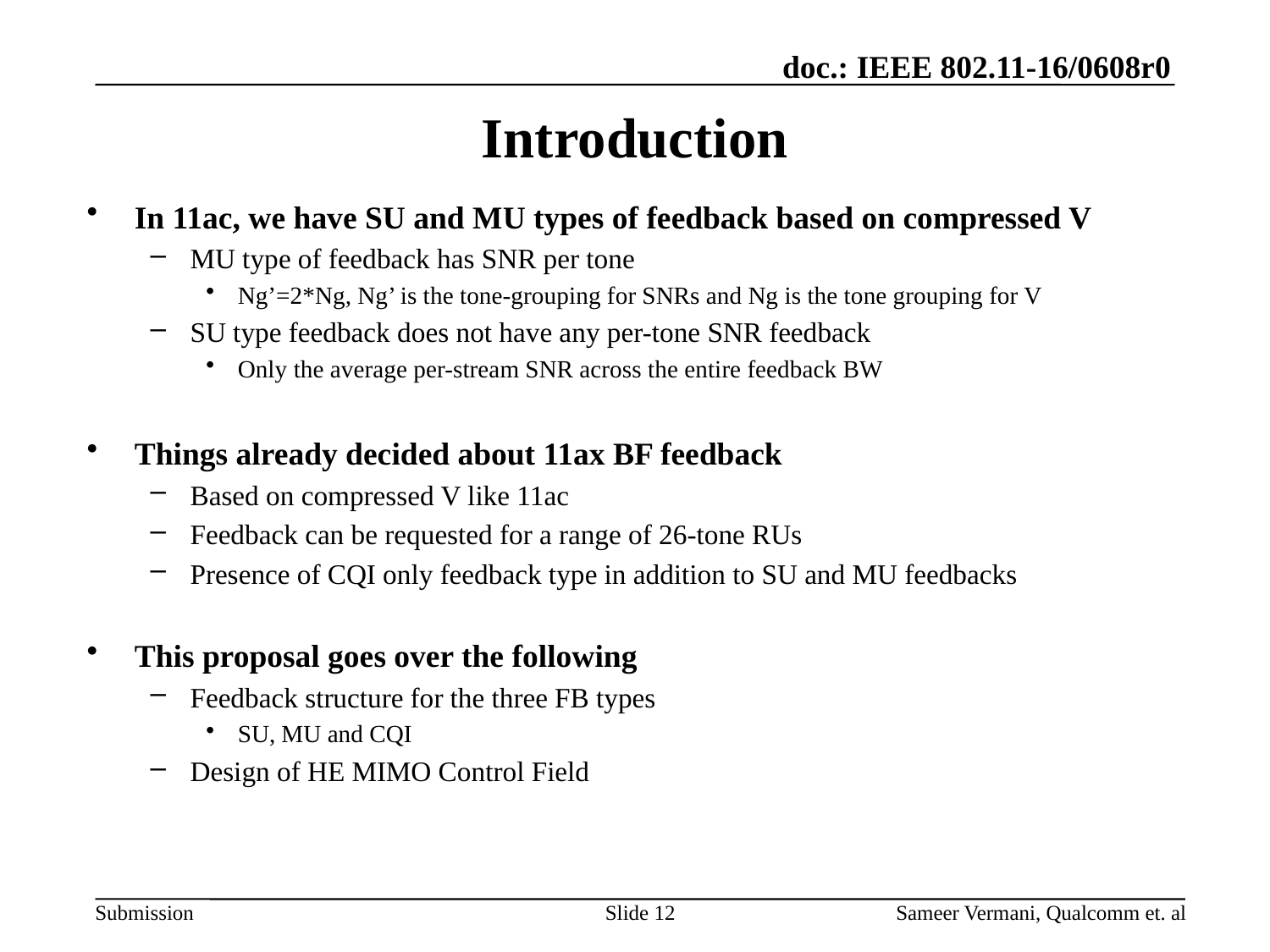

# Introduction
In 11ac, we have SU and MU types of feedback based on compressed V
MU type of feedback has SNR per tone
Ng’=2*Ng, Ng’ is the tone-grouping for SNRs and Ng is the tone grouping for V
SU type feedback does not have any per-tone SNR feedback
Only the average per-stream SNR across the entire feedback BW

Things already decided about 11ax BF feedback
Based on compressed V like 11ac
Feedback can be requested for a range of 26-tone RUs
Presence of CQI only feedback type in addition to SU and MU feedbacks

This proposal goes over the following
Feedback structure for the three FB types
SU, MU and CQI
Design of HE MIMO Control Field

Slide 12
Sameer Vermani, Qualcomm et. al